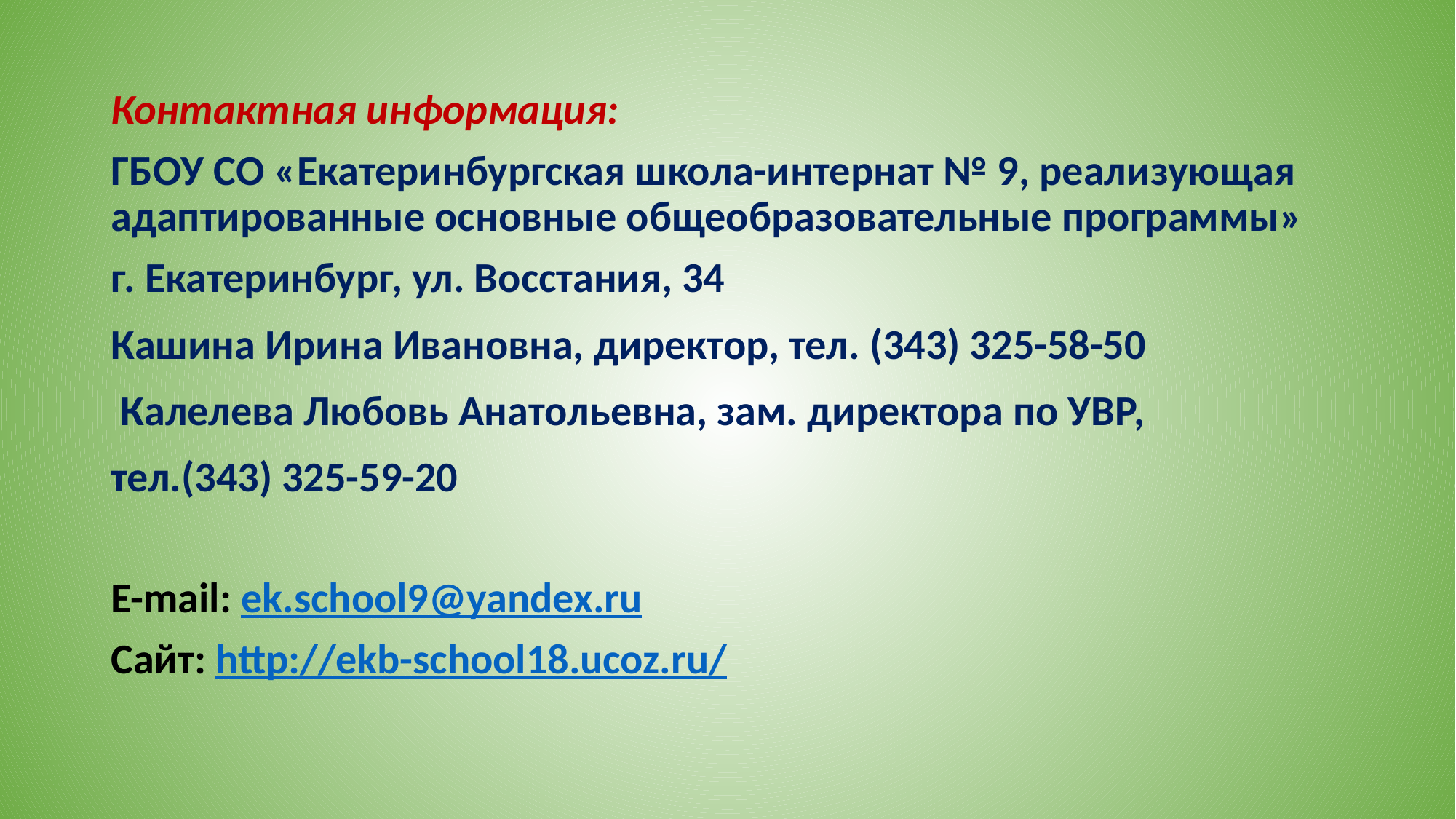

Контактная информация:
ГБОУ СО «Екатеринбургская школа-интернат № 9, реализующая адаптированные основные общеобразовательные программы»
г. Екатеринбург, ул. Восстания, 34
Кашина Ирина Ивановна, директор, тел. (343) 325-58-50
 Калелева Любовь Анатольевна, зам. директора по УВР,
тел.(343) 325-59-20

E-mail: ek.school9@yandex.ru
Сайт: http://ekb-school18.ucoz.ru/